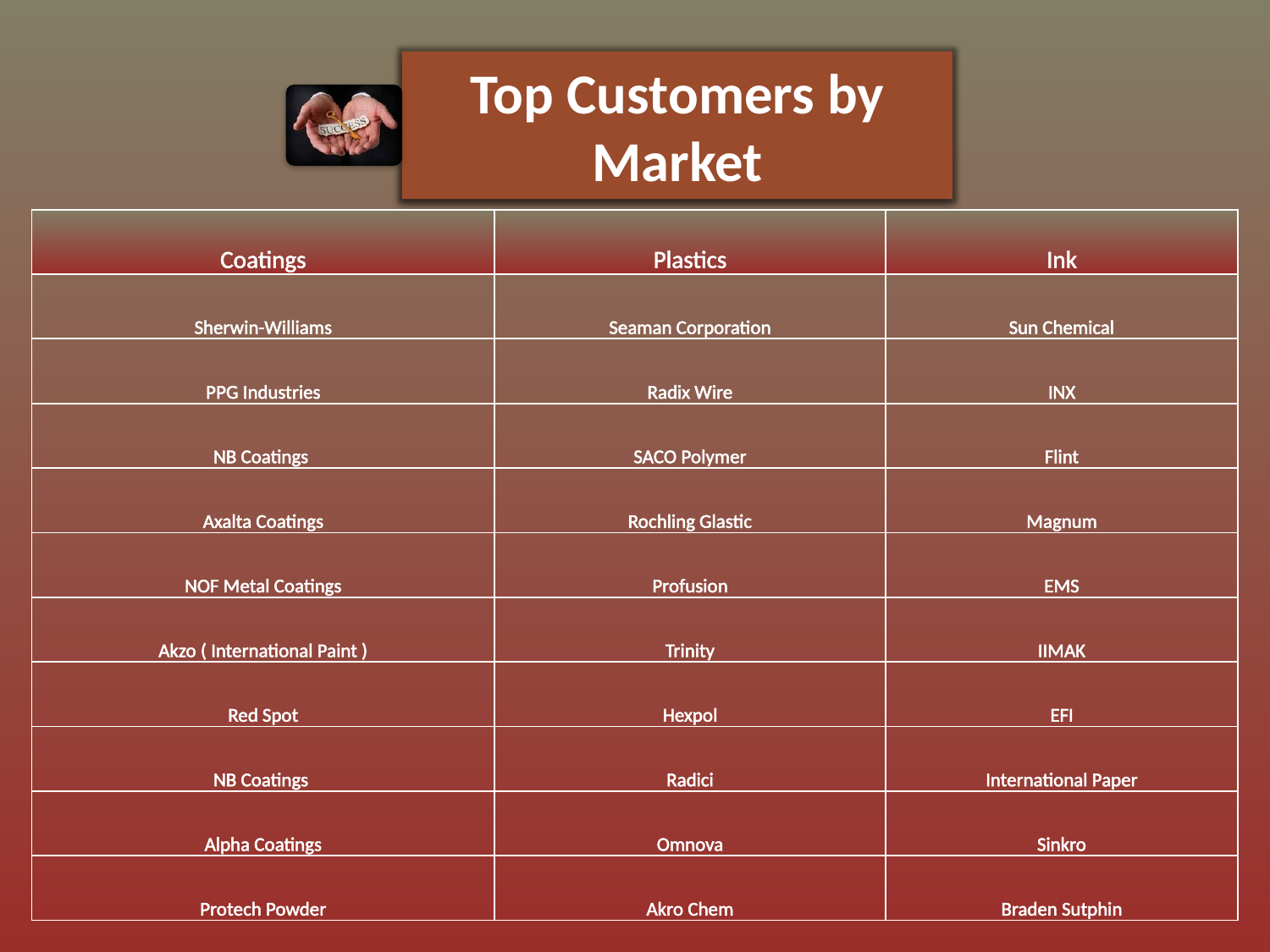

Top Customers by Market

| Coatings | Plastics | Ink |
| --- | --- | --- |
| Sherwin-Williams | Seaman Corporation | Sun Chemical |
| PPG Industries | Radix Wire | INX |
| NB Coatings | SACO Polymer | Flint |
| Axalta Coatings | Rochling Glastic | Magnum |
| NOF Metal Coatings | Profusion | EMS |
| Akzo ( International Paint ) | Trinity | IIMAK |
| Red Spot | Hexpol | EFI |
| NB Coatings | Radici | International Paper |
| Alpha Coatings | Omnova | Sinkro |
| Protech Powder | Akro Chem | Braden Sutphin |